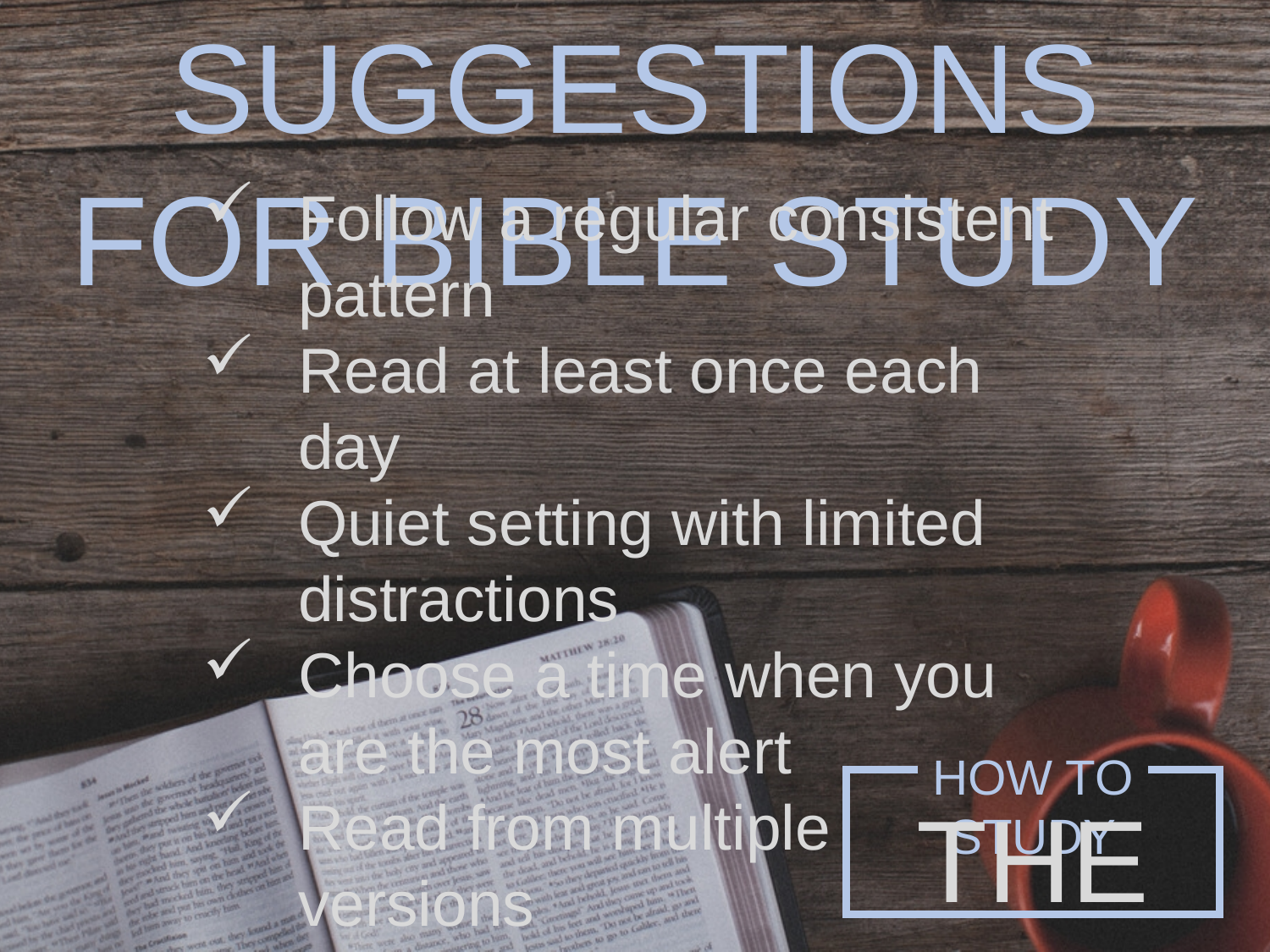

Suggestions for bible study
Follow a regular consistent pattern
Read at least once each day
Quiet setting with limited distractions
Choose a time when you are the most alert
Read from multiple versions
How to Study
the Bible